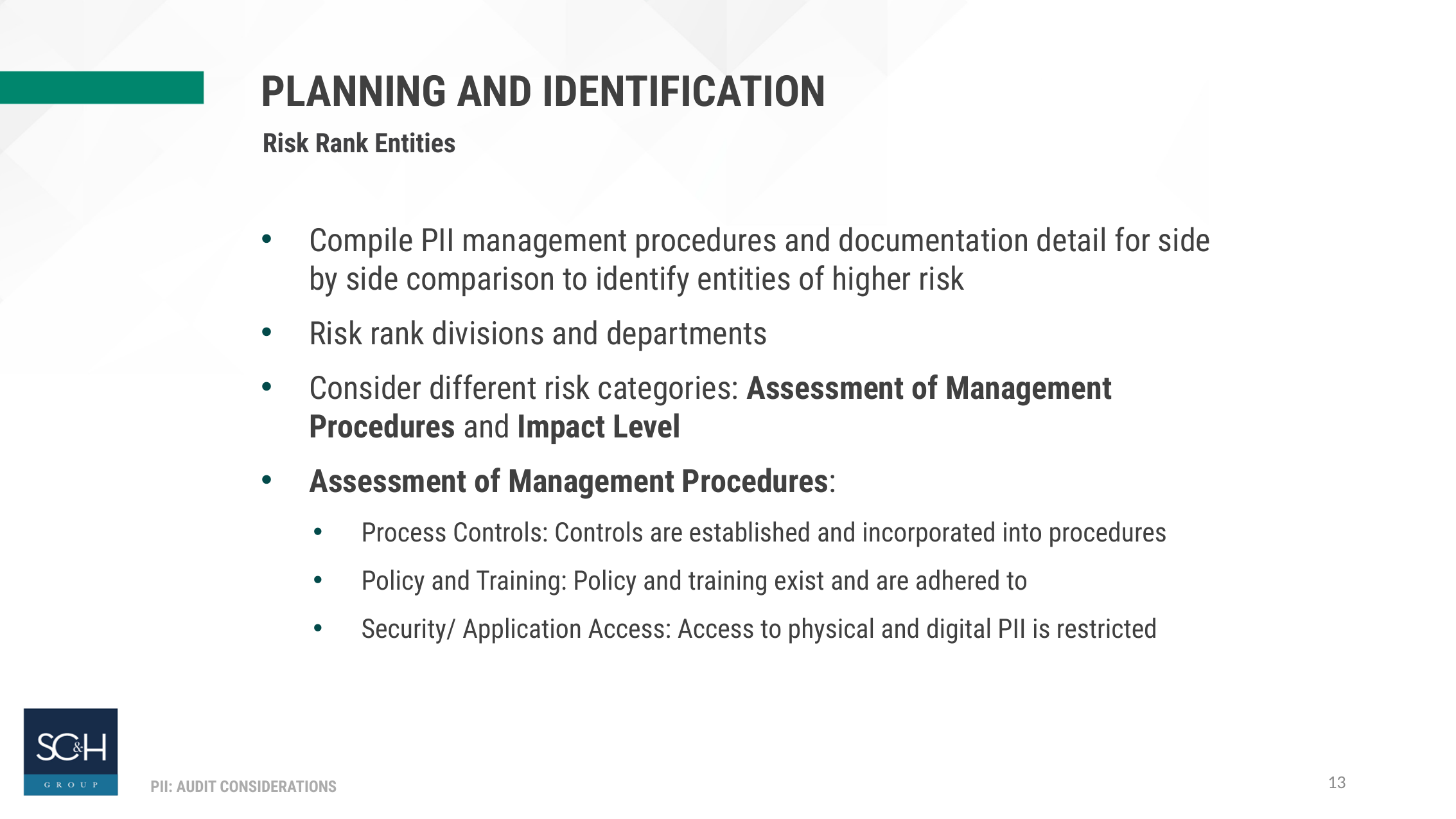

Planning and Identification
Risk Rank Entities
Compile PII management procedures and documentation detail for side by side comparison to identify entities of higher risk
Risk rank divisions and departments
Consider different risk categories: Assessment of Management Procedures and Impact Level
Assessment of Management Procedures:
Process Controls: Controls are established and incorporated into procedures
Policy and Training: Policy and training exist and are adhered to
Security/ Application Access: Access to physical and digital PII is restricted
13
PII: AUDIT CONSIDERATIONS